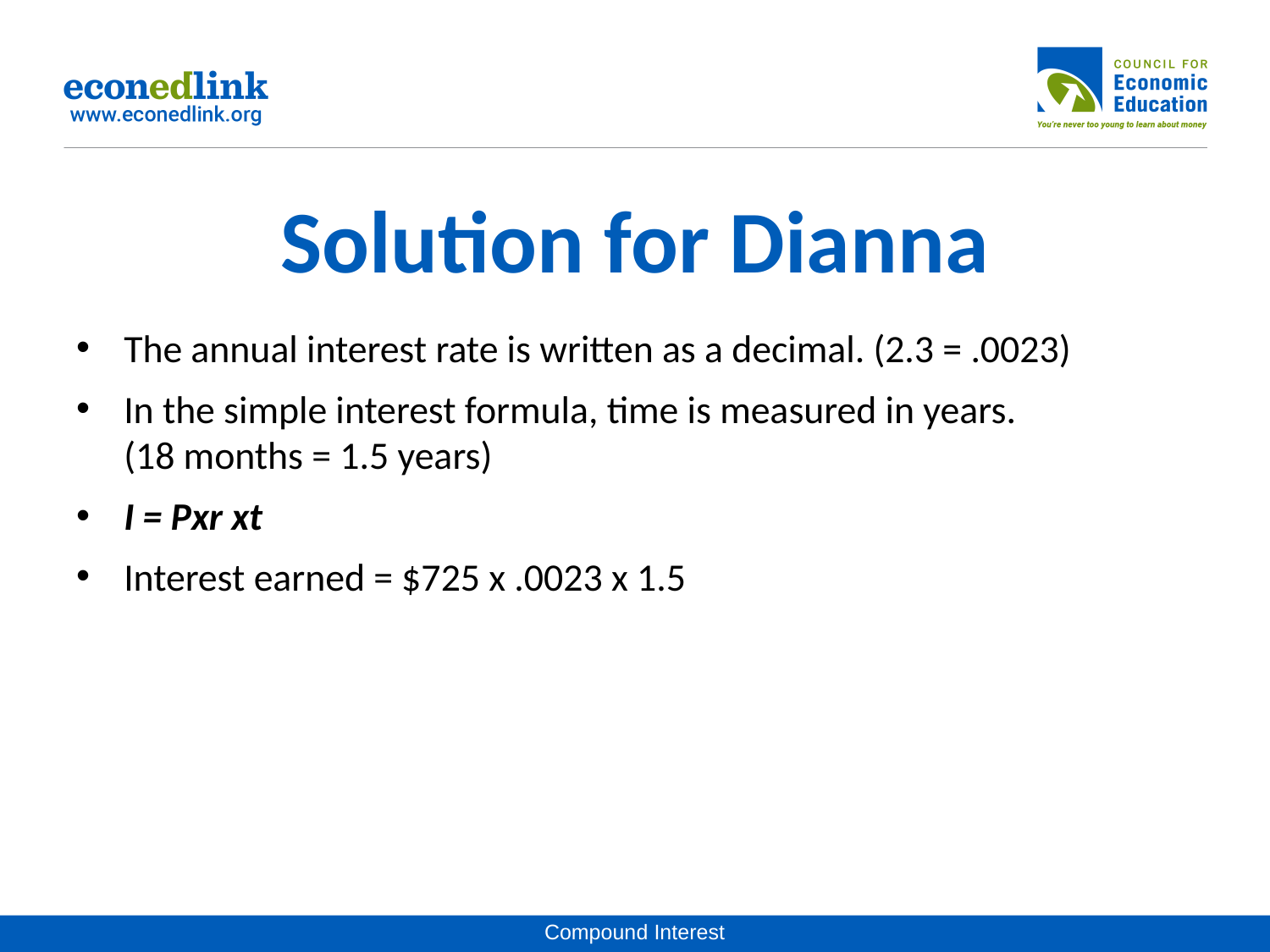

# Solution for Dianna
The annual interest rate is written as a decimal. (2.3 = .0023)
In the simple interest formula, time is measured in years.
(18 months = 1.5 years)
I = Pxr xt
Interest earned = $725 x .0023 x 1.5